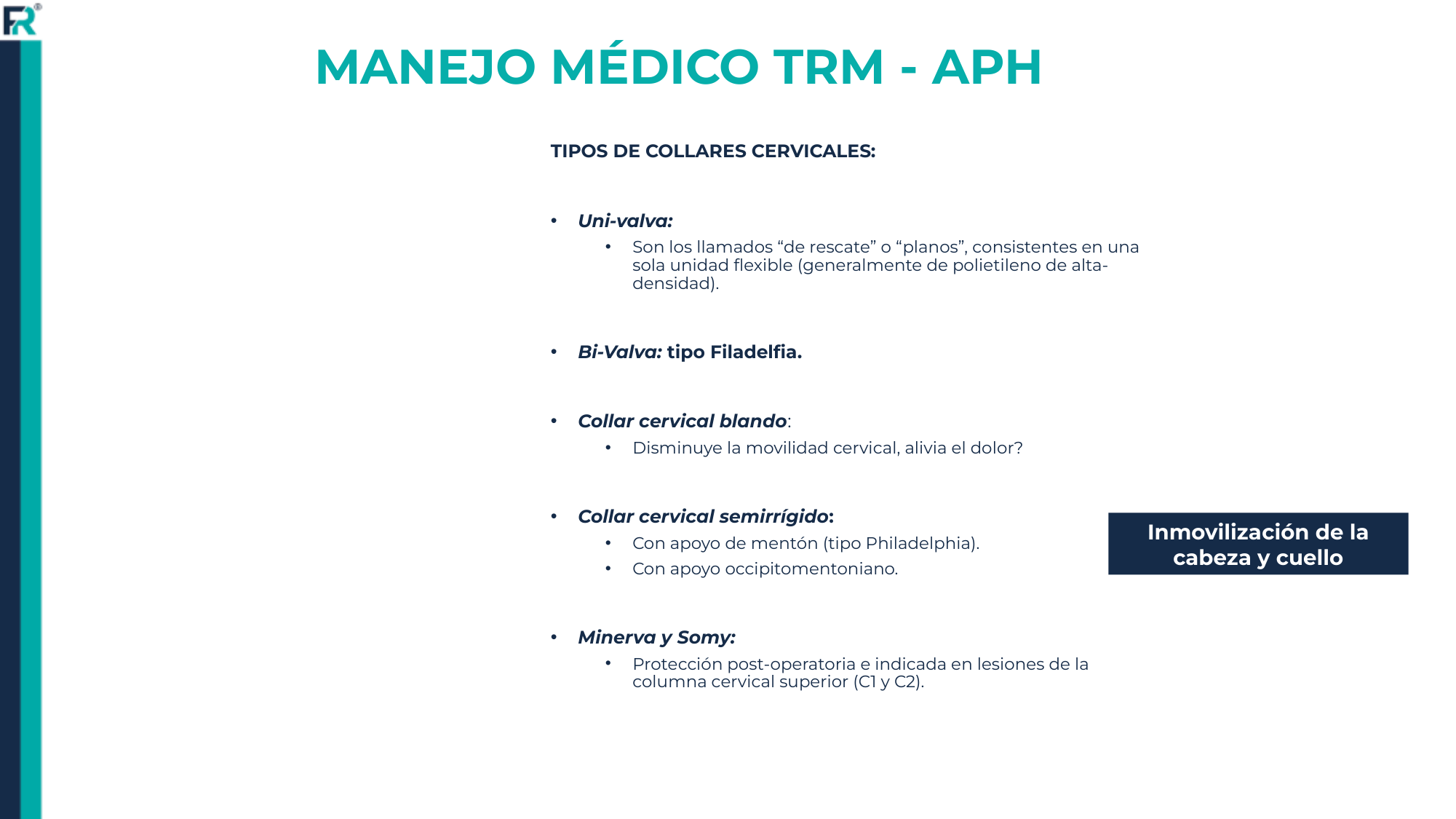

# MANEJO MÉDICO TRM - APH
TIPOS DE COLLARES CERVICALES:

Uni-valva:
Son los llamados “de rescate” o “planos”, consistentes en una sola unidad flexible (generalmente de polietileno de alta-densidad).

Bi-Valva: tipo Filadelfia.

Collar cervical blando:
Disminuye la movilidad cervical, alivia el dolor?

Collar cervical semirrígido:
Con apoyo de mentón (tipo Philadelphia).
Con apoyo occipitomentoniano.

Minerva y Somy:
Protección post-operatoria e indicada en lesiones de la columna cervical superior (C1 y C2).
Inmovilización de la cabeza y cuello